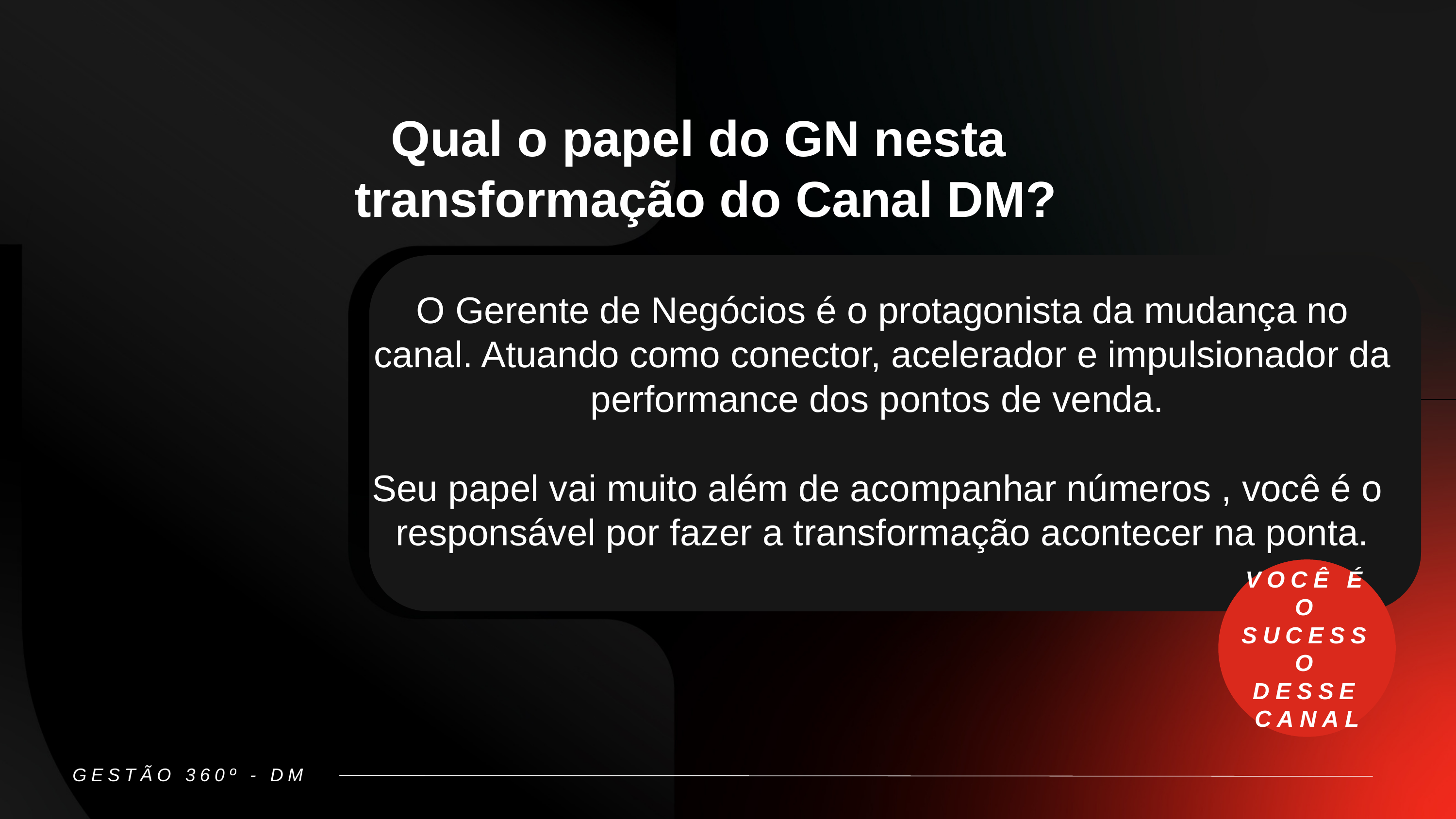

Qual o papel do GN nesta
transformação do Canal DM?

O Gerente de Negócios é o protagonista da mudança no canal. Atuando como conector, acelerador e impulsionador da performance dos pontos de venda.

Seu papel vai muito além de acompanhar números , você é o  responsável por fazer a transformação acontecer na ponta.

VOCÊ É O SUCESSO DESSE CANAL

GESTÃO 360º - DM

”
“